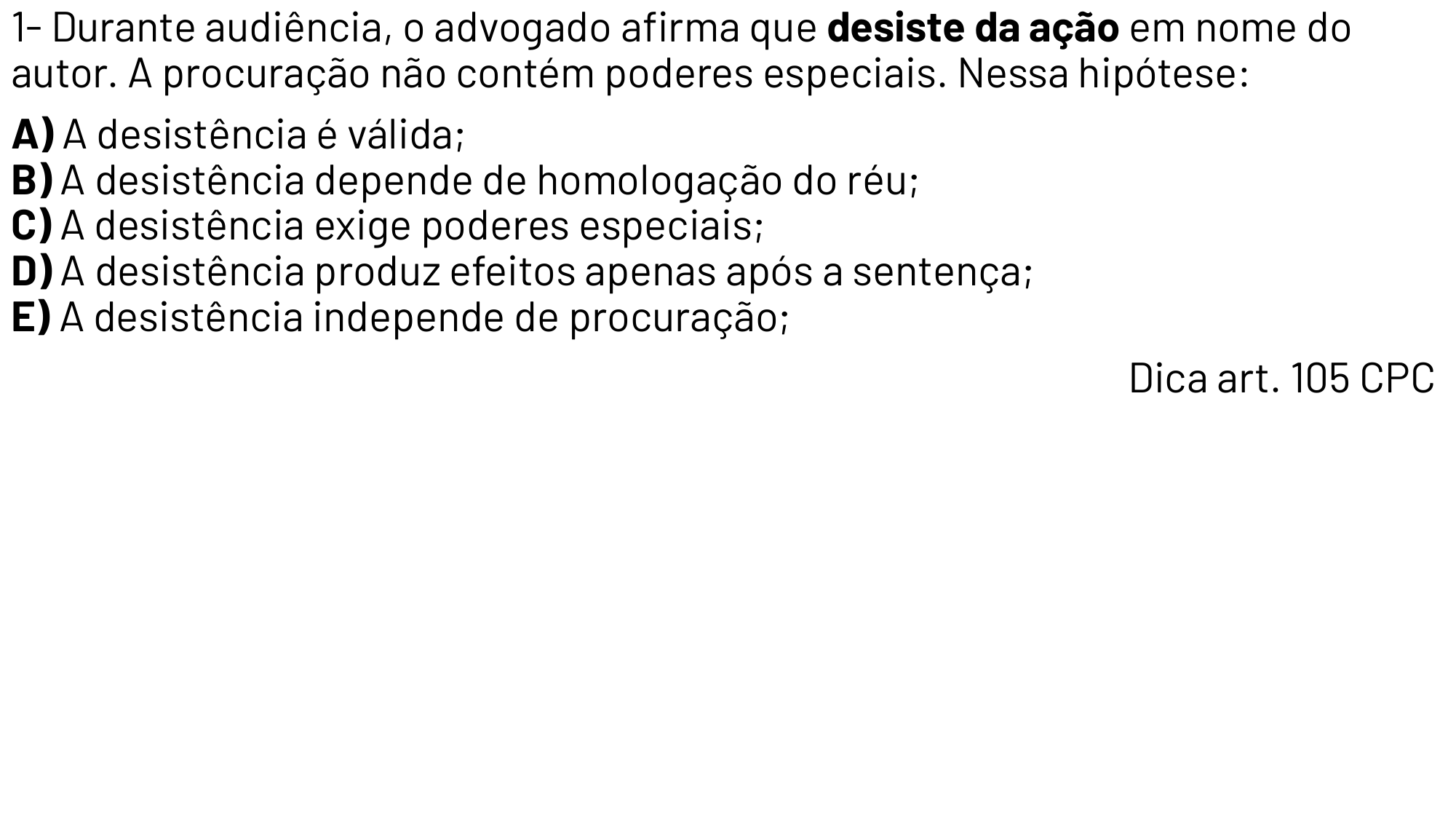

1- Durante audiência, o advogado afirma que desiste da ação em nome do autor. A procuração não contém poderes especiais. Nessa hipótese:
A) A desistência é válida;
B) A desistência depende de homologação do réu;
C) A desistência exige poderes especiais;
D) A desistência produz efeitos apenas após a sentença;
E) A desistência independe de procuração;
Dica art. 105 CPC